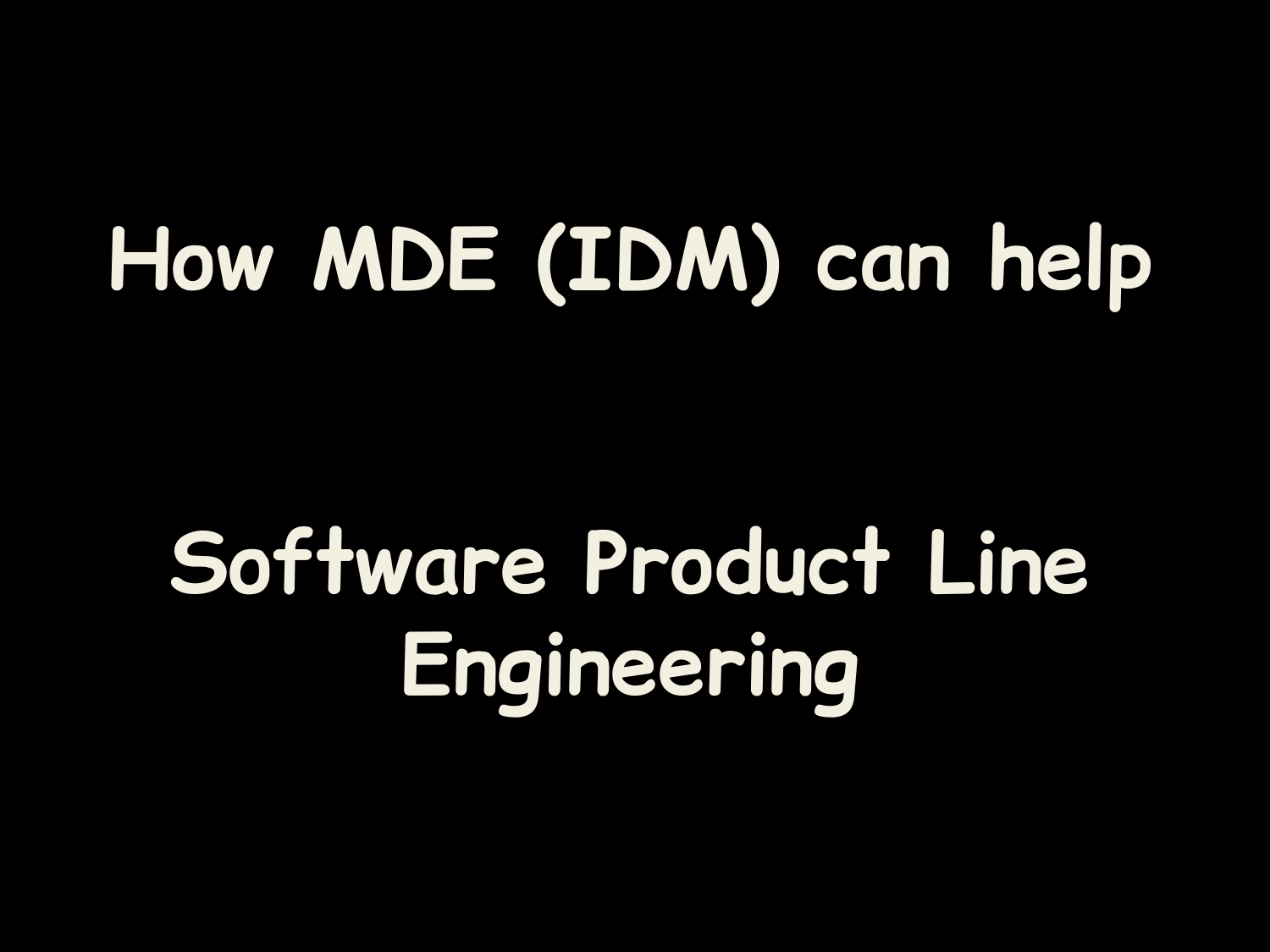

How MDE (IDM) can help

Software Product Line Engineering